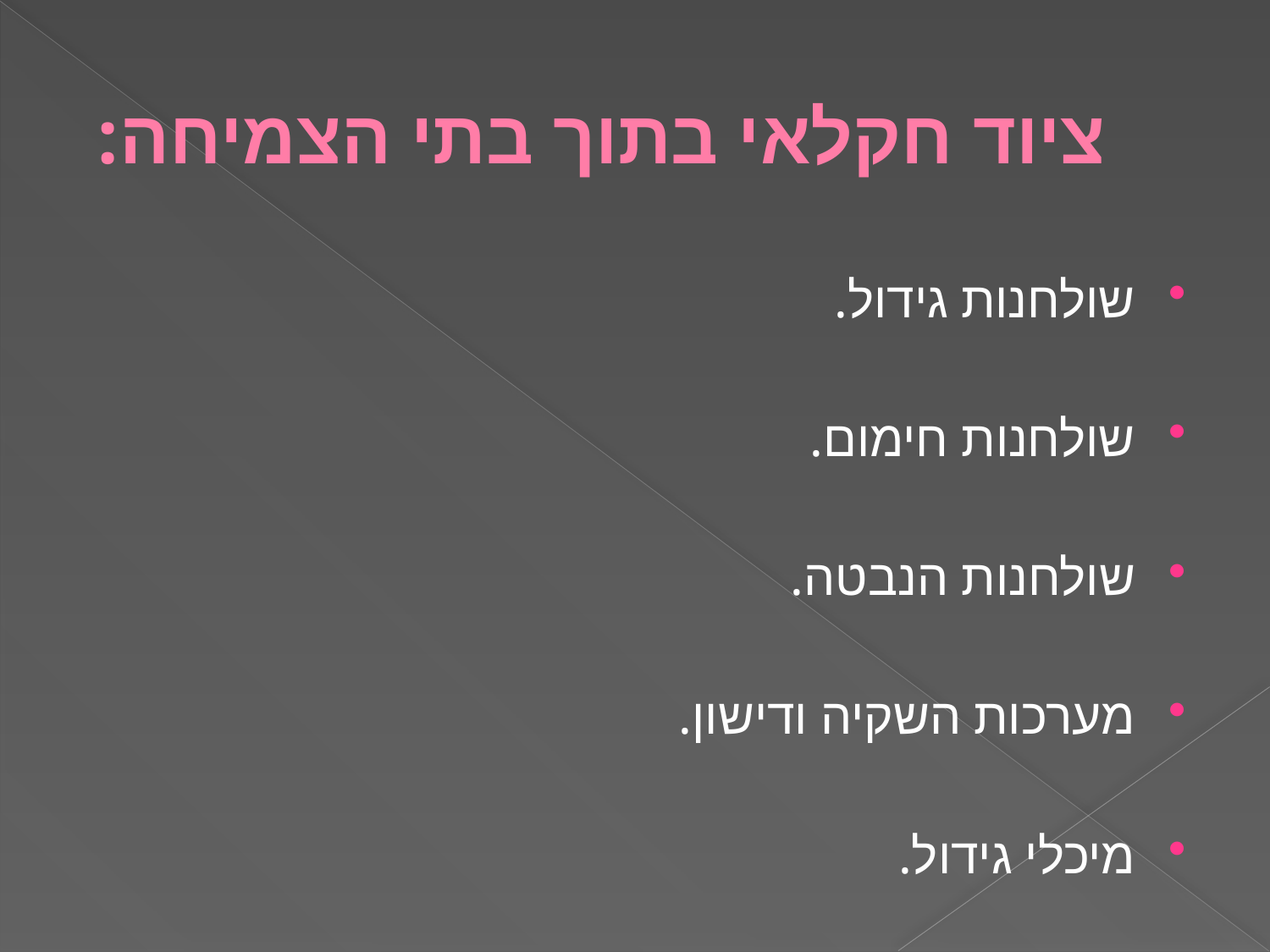

# ציוד חקלאי בתוך בתי הצמיחה:
שולחנות גידול.

שולחנות חימום.

שולחנות הנבטה.

מערכות השקיה ודישון.

מיכלי גידול.